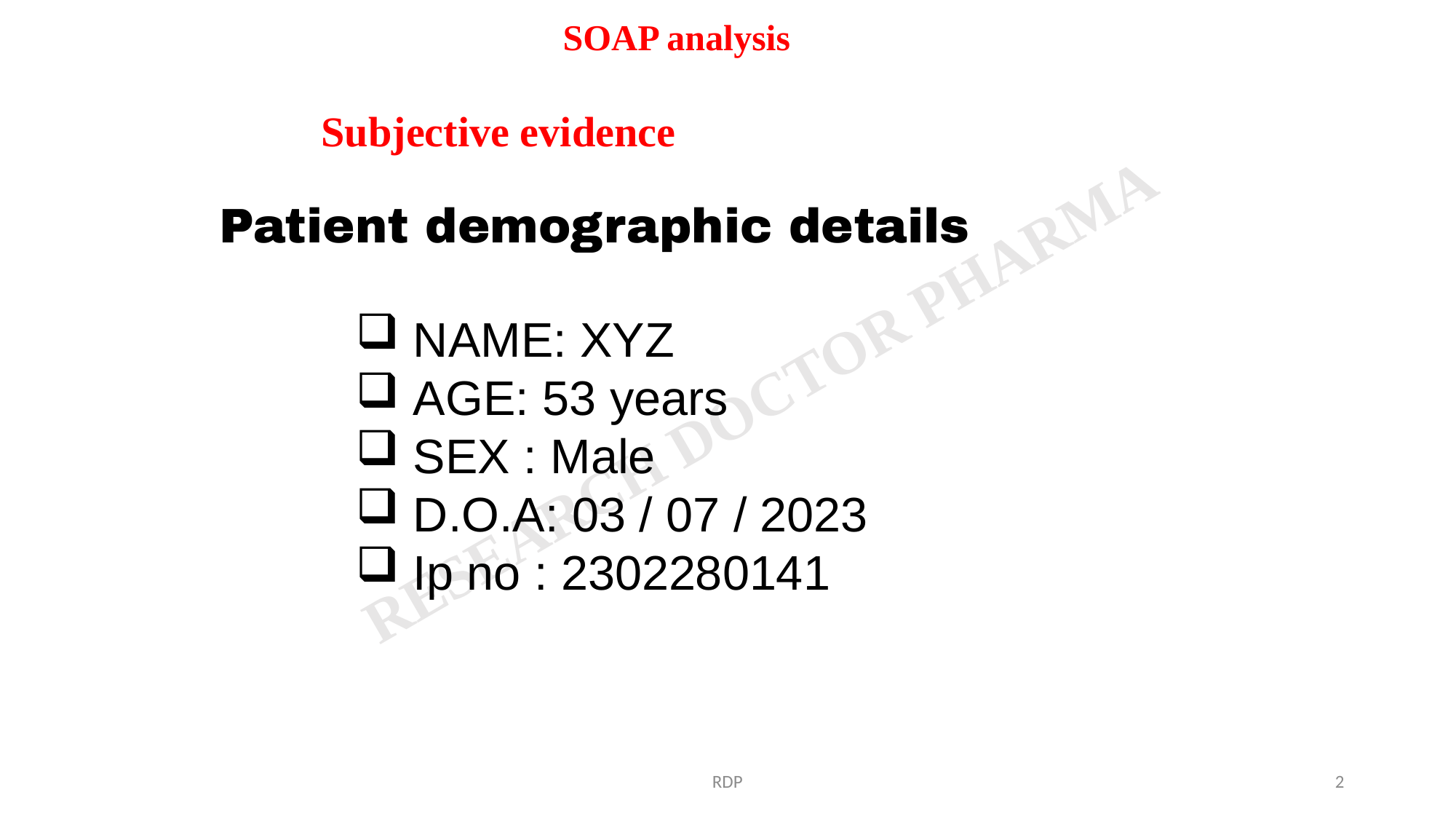

SOAP analysis
Subjective evidence
Patient demographic details

 NAME: XYZ
 AGE: 53 years
 SEX : Male
 D.O.A: 03 / 07 / 2023
 Ip no : 2302280141
RDP
2